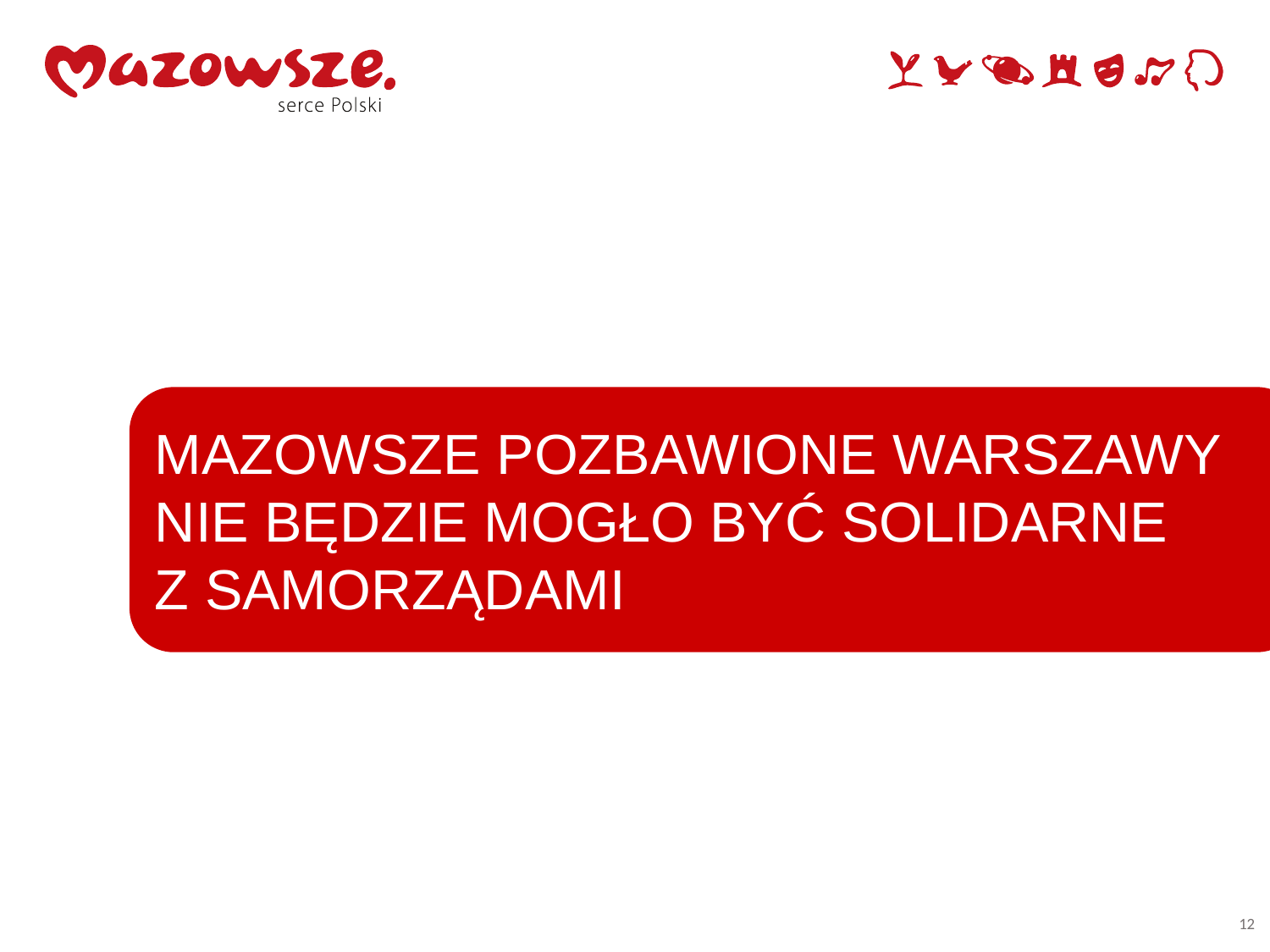

MAZOWSZE POZBAWIONE WARSZAWY NIE BĘDZIE MOGŁO BYĆ SOLIDARNE
Z SAMORZĄDAMI
12